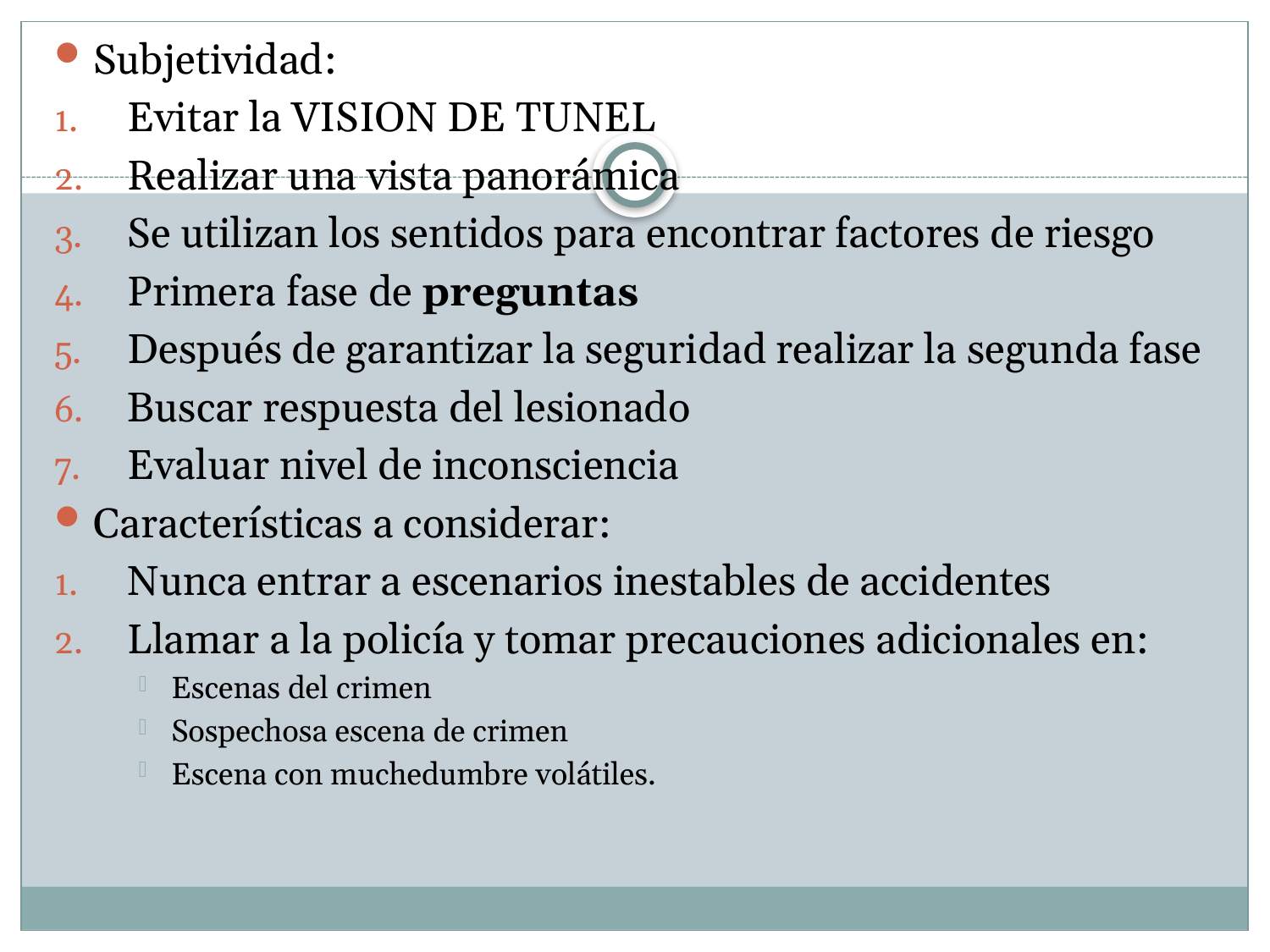

Subjetividad:
Evitar la VISION DE TUNEL
Realizar una vista panorámica
Se utilizan los sentidos para encontrar factores de riesgo
Primera fase de preguntas
Después de garantizar la seguridad realizar la segunda fase
Buscar respuesta del lesionado
Evaluar nivel de inconsciencia
Características a considerar:
Nunca entrar a escenarios inestables de accidentes
Llamar a la policía y tomar precauciones adicionales en:
Escenas del crimen
Sospechosa escena de crimen
Escena con muchedumbre volátiles.